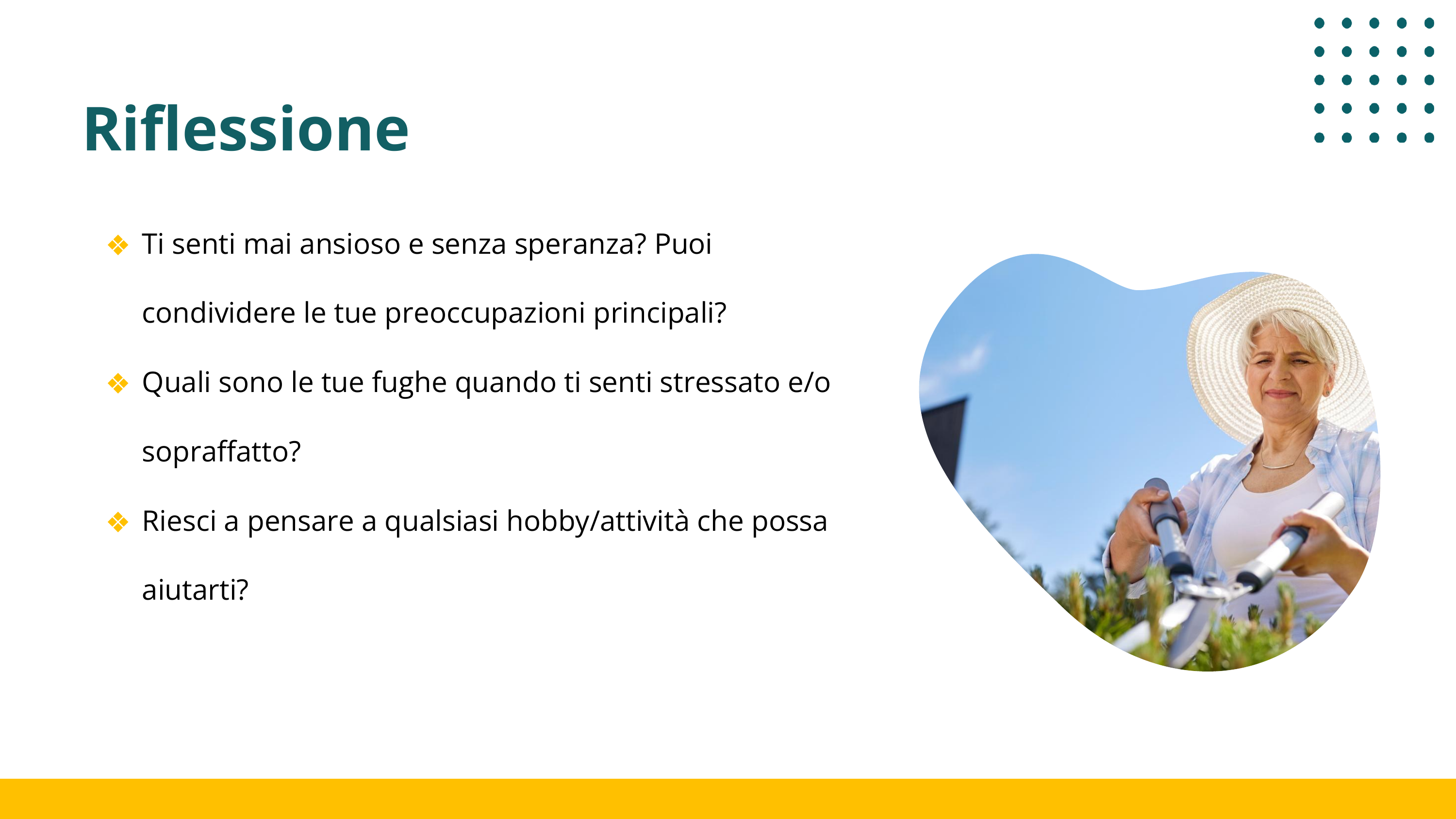

Riflessione
Ti senti mai ansioso e senza speranza? Puoi condividere le tue preoccupazioni principali?
Quali sono le tue fughe quando ti senti stressato e/o sopraffatto?
Riesci a pensare a qualsiasi hobby/attività che possa aiutarti?